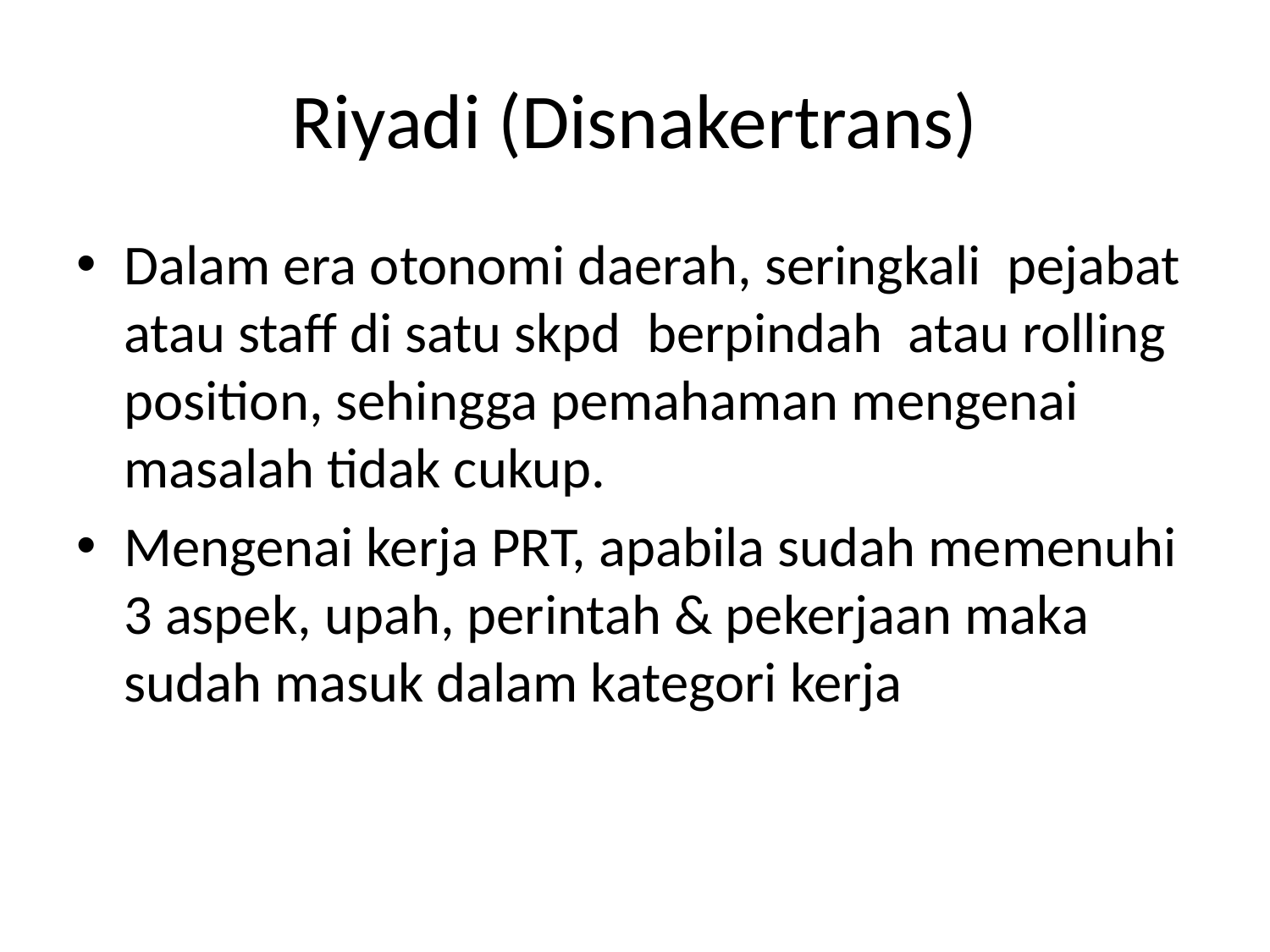

# Riyadi (Disnakertrans)
Dalam era otonomi daerah, seringkali  pejabat atau staff di satu skpd  berpindah  atau rolling position, sehingga pemahaman mengenai masalah tidak cukup.
Mengenai kerja PRT, apabila sudah memenuhi 3 aspek, upah, perintah & pekerjaan maka sudah masuk dalam kategori kerja